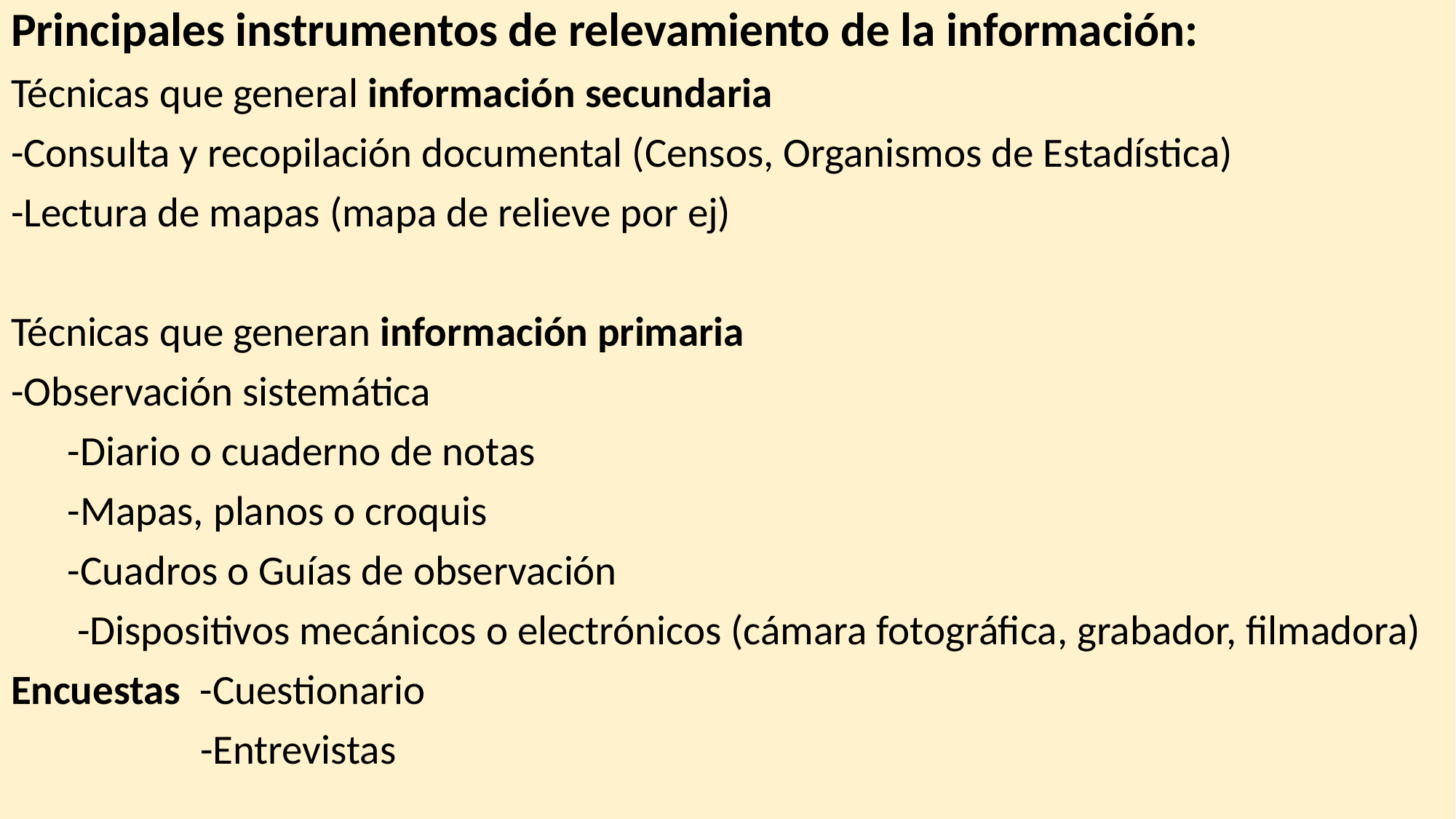

Principales instrumentos de relevamiento de la información:
Técnicas que general información secundaria
-Consulta y recopilación documental (Censos, Organismos de Estadística)
-Lectura de mapas (mapa de relieve por ej)

Técnicas que generan información primaria
-Observación sistemática
      -Diario o cuaderno de notas
      -Mapas, planos o croquis
      -Cuadros o Guías de observación
       -Dispositivos mecánicos o electrónicos (cámara fotográfica, grabador, filmadora)
Encuestas  -Cuestionario
                    -Entrevistas